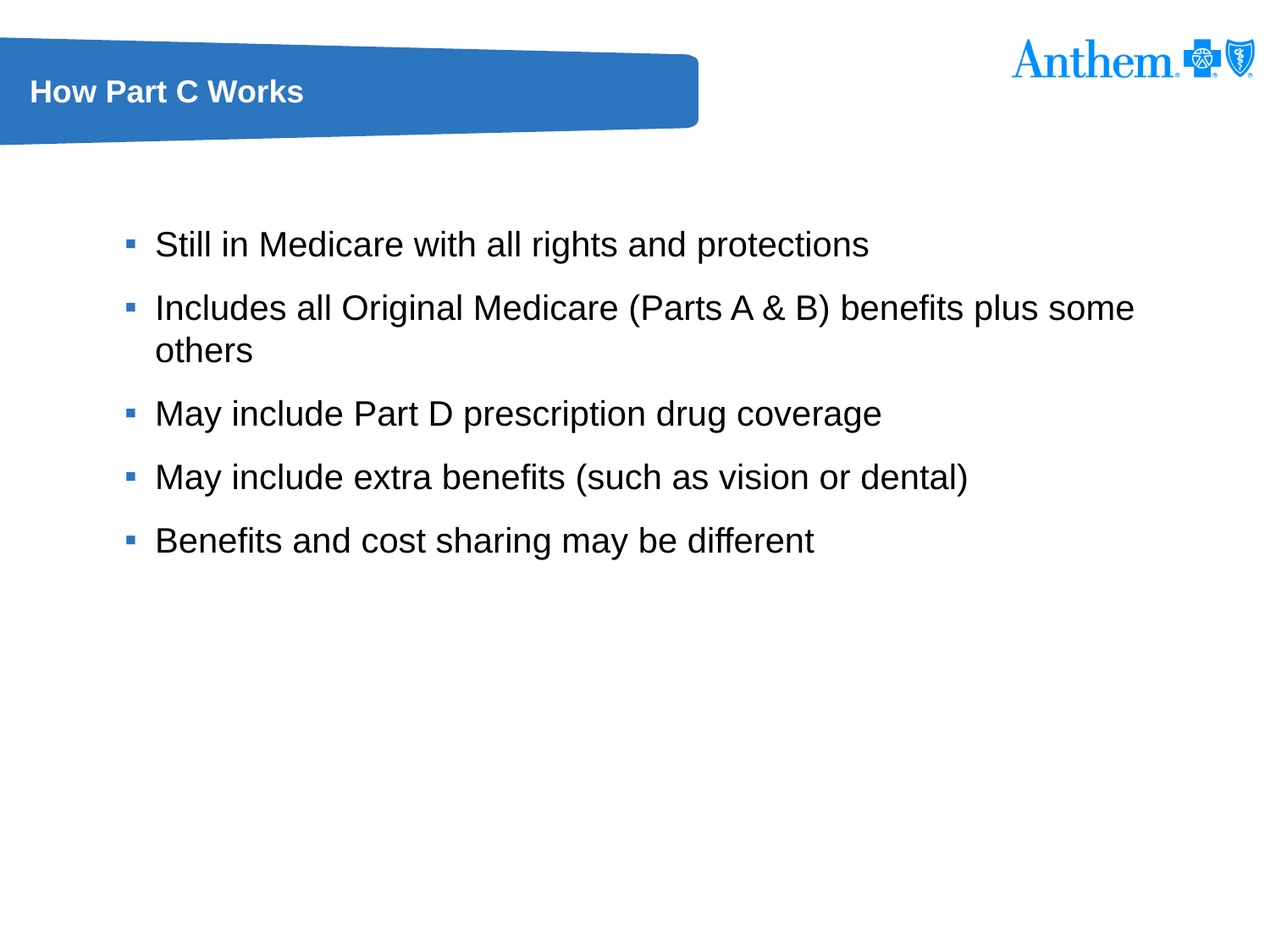

# How Part C Works
Still in Medicare with all rights and protections
Includes all Original Medicare (Parts A & B) benefits plus some others
May include Part D prescription drug coverage
May include extra benefits (such as vision or dental)
Benefits and cost sharing may be different